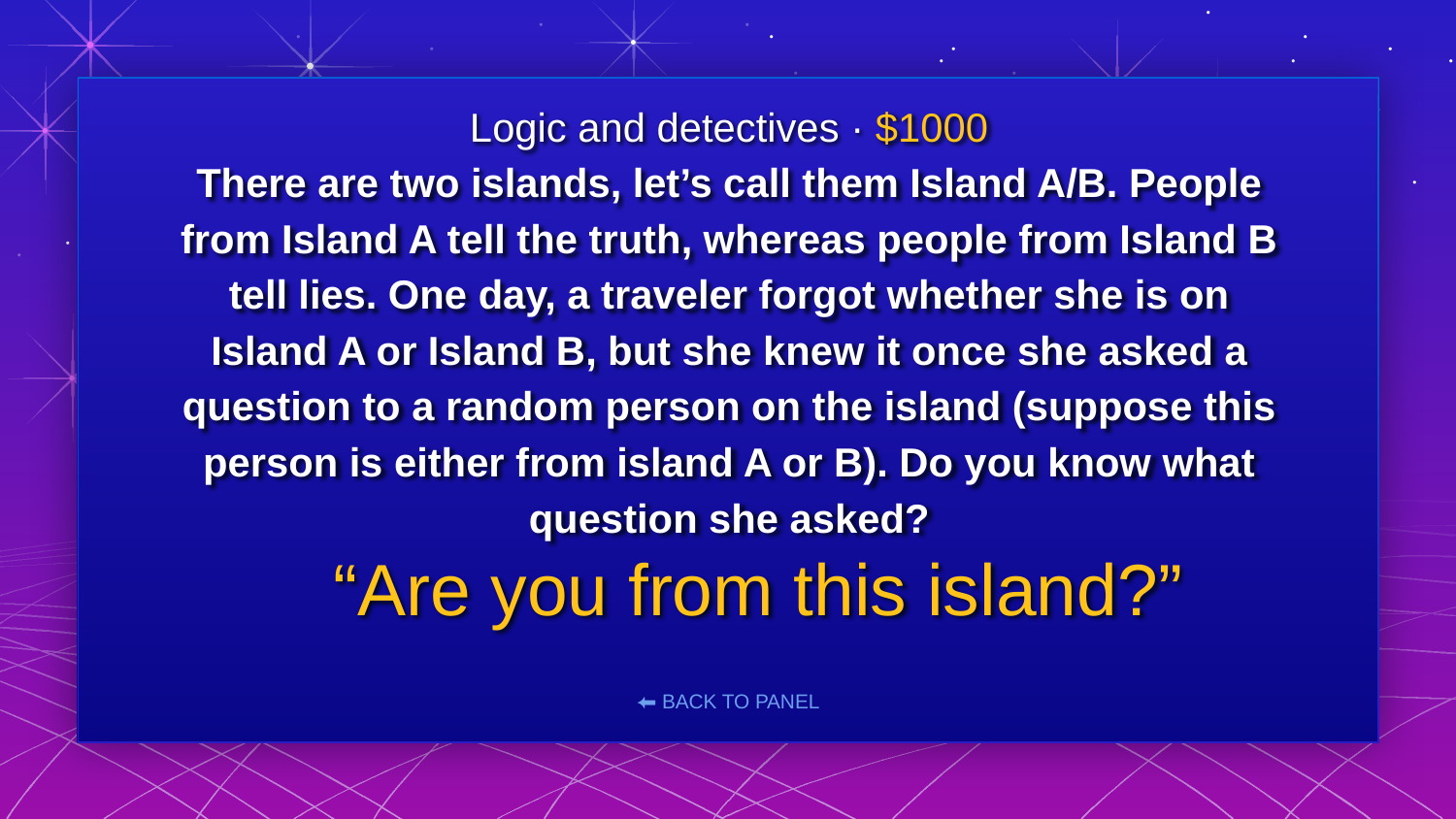

# There are two islands, let’s call them Island A/B. People from Island A tell the truth, whereas people from Island B tell lies. One day, a traveler forgot whether she is on Island A or Island B, but she knew it once she asked a question to a random person on the island (suppose this person is either from island A or B). Do you know what question she asked?
Logic and detectives · $1000
“Are you from this island?”